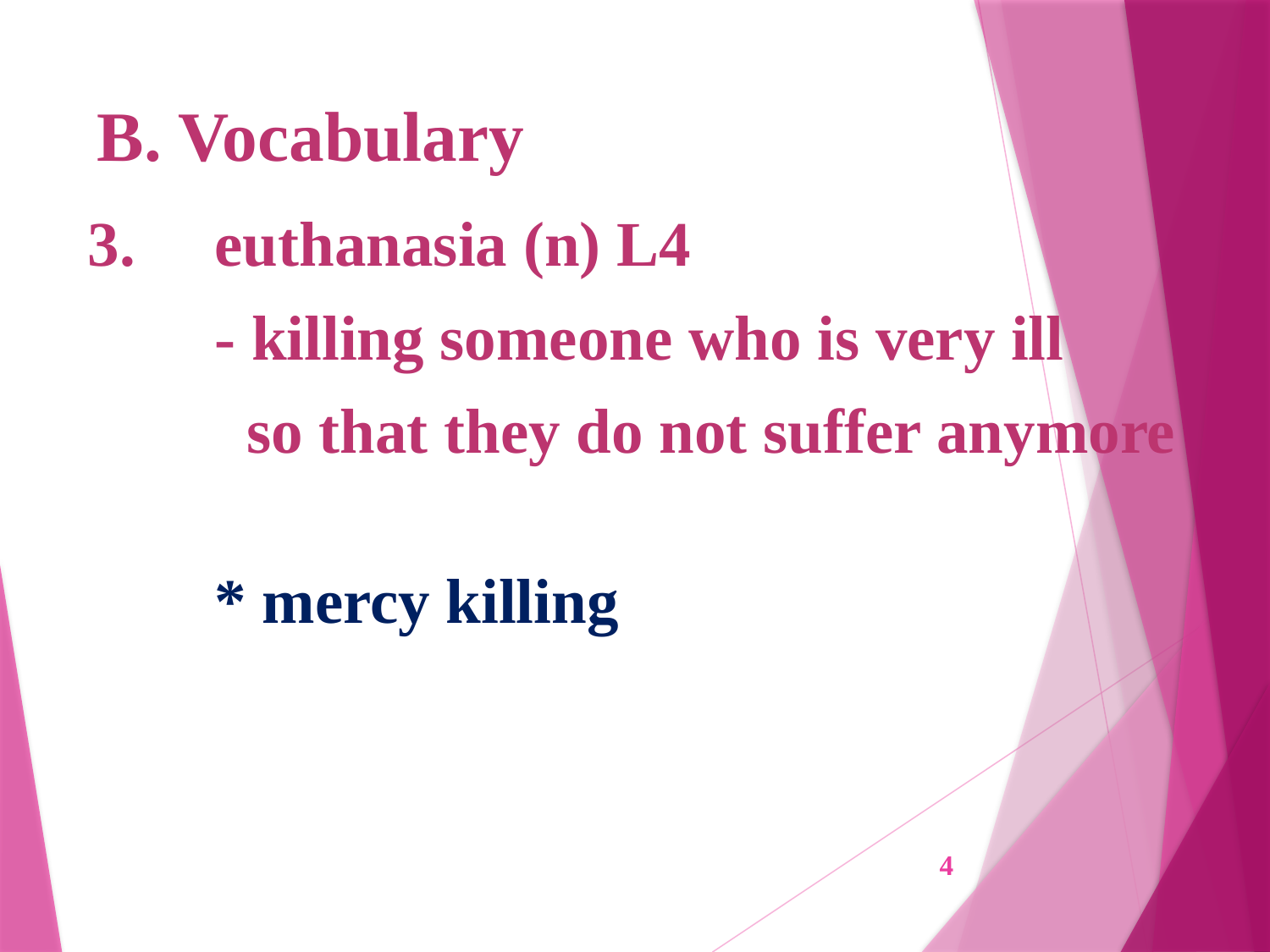

# B. Vocabulary
3.	euthanasia (n) L4
	- killing someone who is very ill
	  so that they do not suffer anymore
	* mercy killing
4